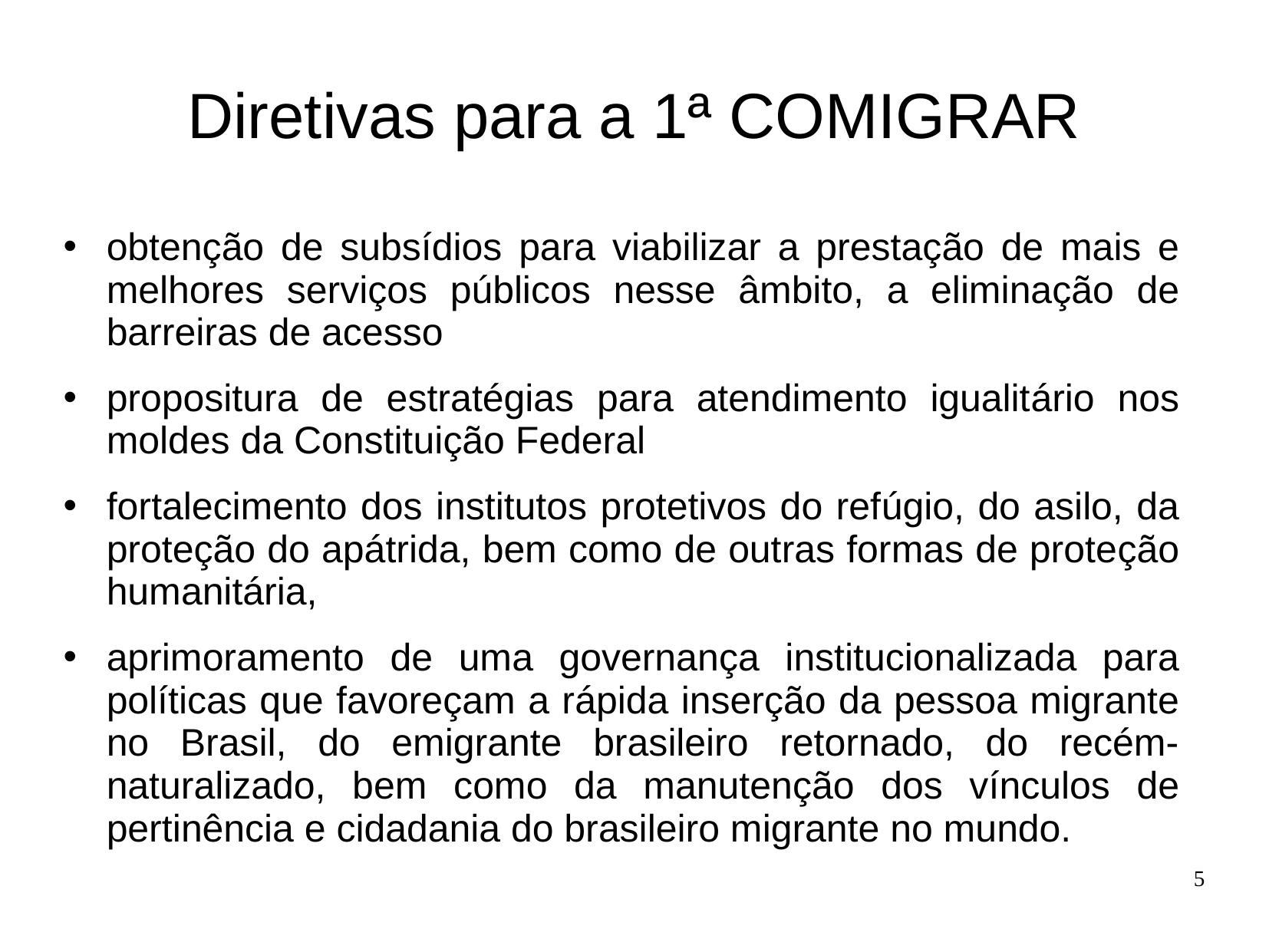

# Diretivas para a 1ª COMIGRAR
obtenção de subsídios para viabilizar a prestação de mais e melhores serviços públicos nesse âmbito, a eliminação de barreiras de acesso
propositura de estratégias para atendimento igualitário nos moldes da Constituição Federal
fortalecimento dos institutos protetivos do refúgio, do asilo, da proteção do apátrida, bem como de outras formas de proteção humanitária,
aprimoramento de uma governança institucionalizada para políticas que favoreçam a rápida inserção da pessoa migrante no Brasil, do emigrante brasileiro retornado, do recém-naturalizado, bem como da manutenção dos vínculos de pertinência e cidadania do brasileiro migrante no mundo.

5